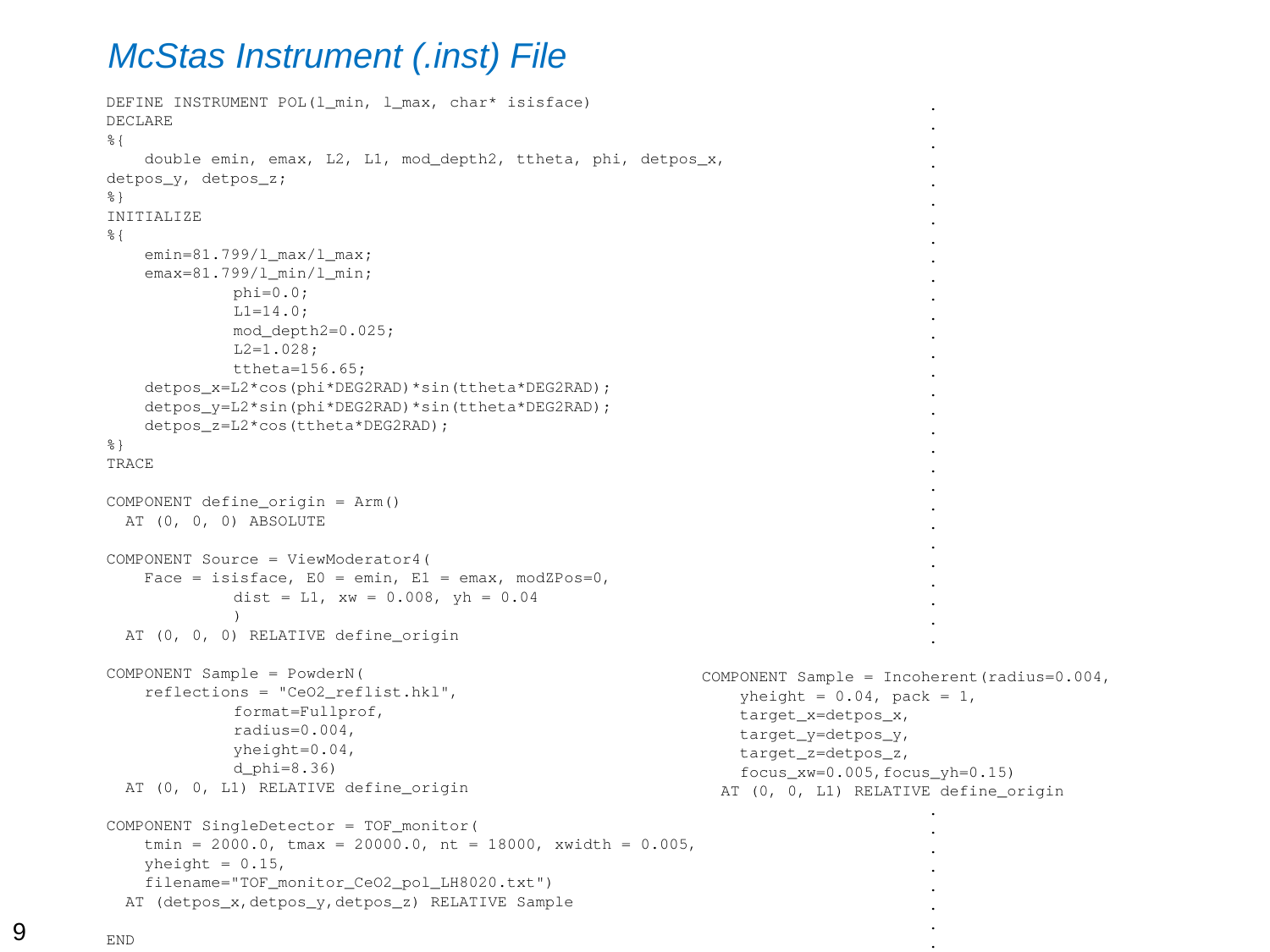

McStas Instrument (.inst) File
DEFINE INSTRUMENT POL(l_min, l_max, char* isisface)
DECLARE
%{
    double emin, emax, L2, L1, mod_depth2, ttheta, phi, detpos_x, detpos_y, detpos_z;
%}
INITIALIZE
%{
    emin=81.799/l_max/l_max;
    emax=81.799/l_min/l_min;
	phi=0.0;
	L1=14.0;
	mod_depth2=0.025;
	L2=1.028;
	ttheta=156.65;
    detpos_x=L2*cos(phi*DEG2RAD)*sin(ttheta*DEG2RAD);
    detpos_y=L2*sin(phi*DEG2RAD)*sin(ttheta*DEG2RAD);
    detpos_z=L2*cos(ttheta*DEG2RAD);
%}
TRACE

COMPONENT define_origin = Arm()
  AT (0, 0, 0) ABSOLUTE

COMPONENT Source = ViewModerator4(
    Face = isisface, E0 = emin, E1 = emax, modZPos=0,
	dist = L1, xw = 0.008, yh = 0.04
	)
  AT (0, 0, 0) RELATIVE define_origin

COMPONENT Sample = PowderN(
    reflections = "CeO2_reflist.hkl",
	format=Fullprof,
	radius=0.004,
	yheight=0.04,
	d_phi=8.36)
  AT (0, 0, L1) RELATIVE define_origin

COMPONENT SingleDetector = TOF_monitor(
    tmin = 2000.0, tmax = 20000.0, nt = 18000, xwidth = 0.005,
    yheight = 0.15,
    filename="TOF_monitor_CeO2_pol_LH8020.txt")
  AT (detpos_x,detpos_y,detpos_z) RELATIVE Sample

END
.
.
.
.
.
.
.
.
.
.
.
.
.
.
.
.
.
.
.
.
.
.
.
.
.
.
.
.
.

COMPONENT Sample = Incoherent(radius=0.004,
    yheight = 0.04, pack = 1,
    target_x=detpos_x,
    target_y=detpos_y,
    target_z=detpos_z,
    focus_xw=0.005,focus_yh=0.15)
  AT (0, 0, L1) RELATIVE define_origin
.
.
.
.
.
.
.
.